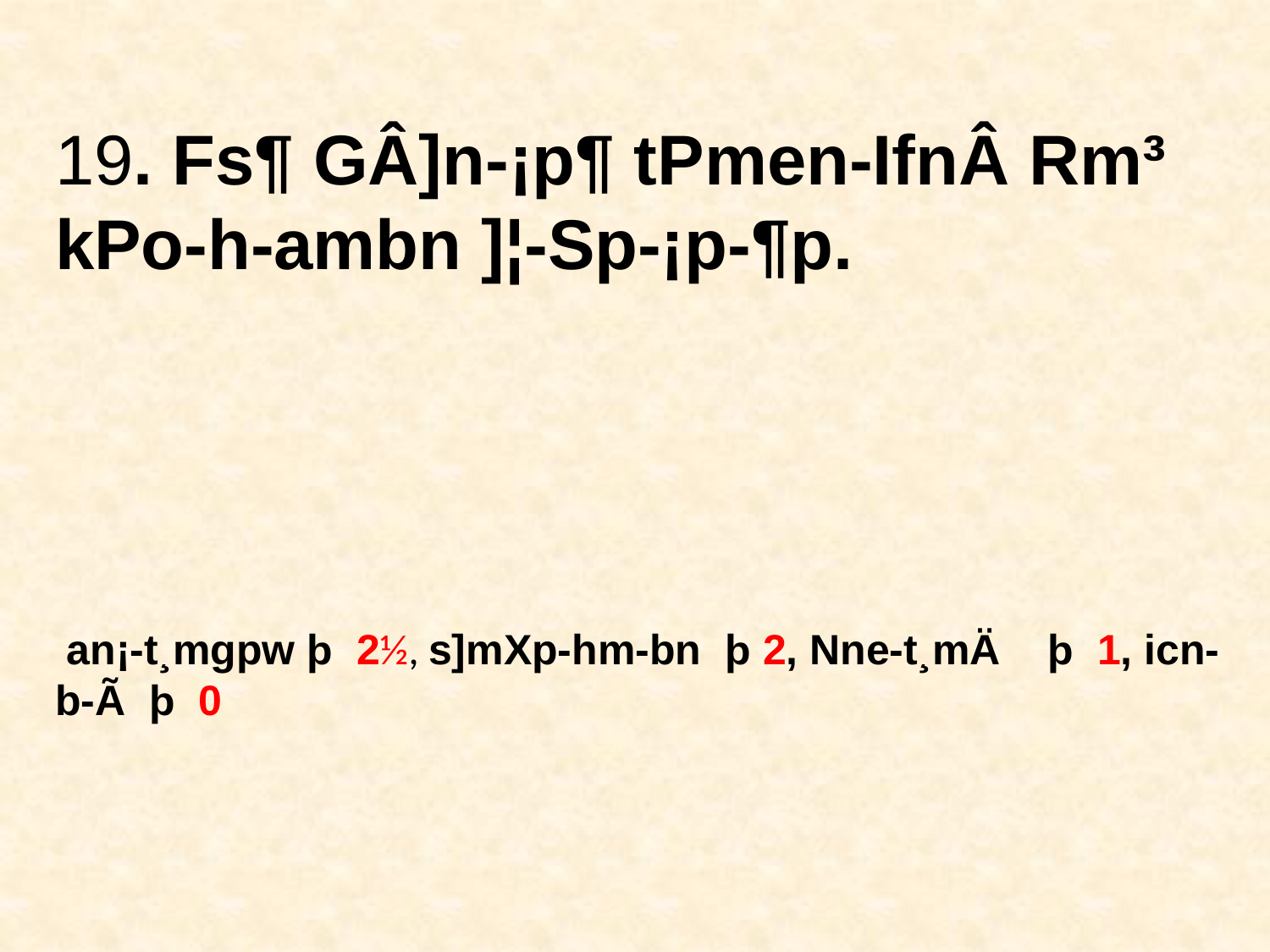

# 19. Fs¶ GÂ]n-¡p¶ tPmen-IfnÂ Rm³ kPo-h-ambn ]¦-Sp-¡p-¶p. an¡-t¸mgpw þ  2½, s]mXp-hm-bn  þ 2, Nne-t¸mÄ    þ  1, icn-b-Ã  þ  0